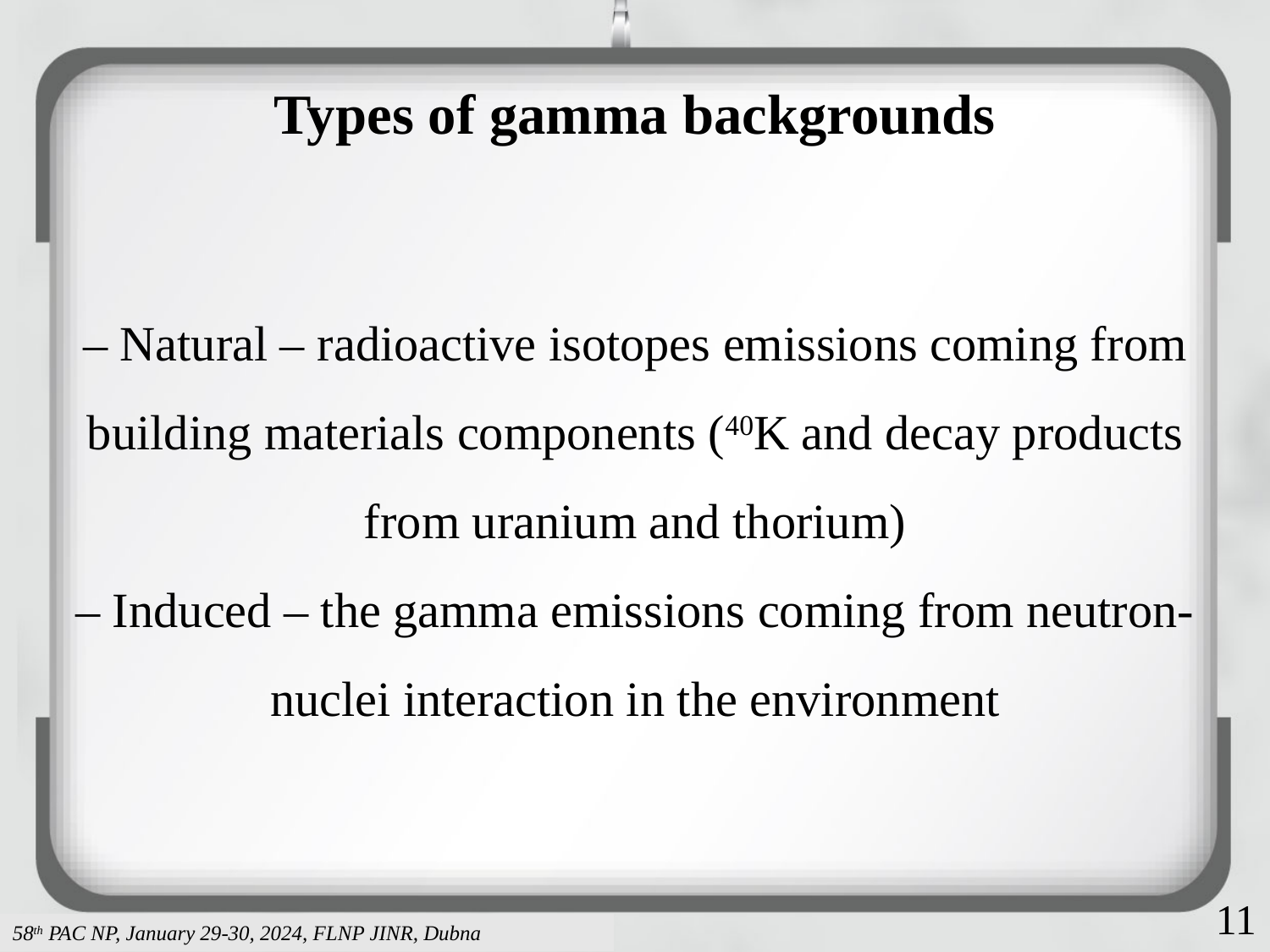

# Types of gamma backgrounds
– Natural – radioactive isotopes emissions coming from building materials components (40K and decay products from uranium and thorium)
– Induced – the gamma emissions coming from neutron-nuclei interaction in the environment
11
58th PAC NP, January 29-30, 2024, FLNP JINR, Dubna